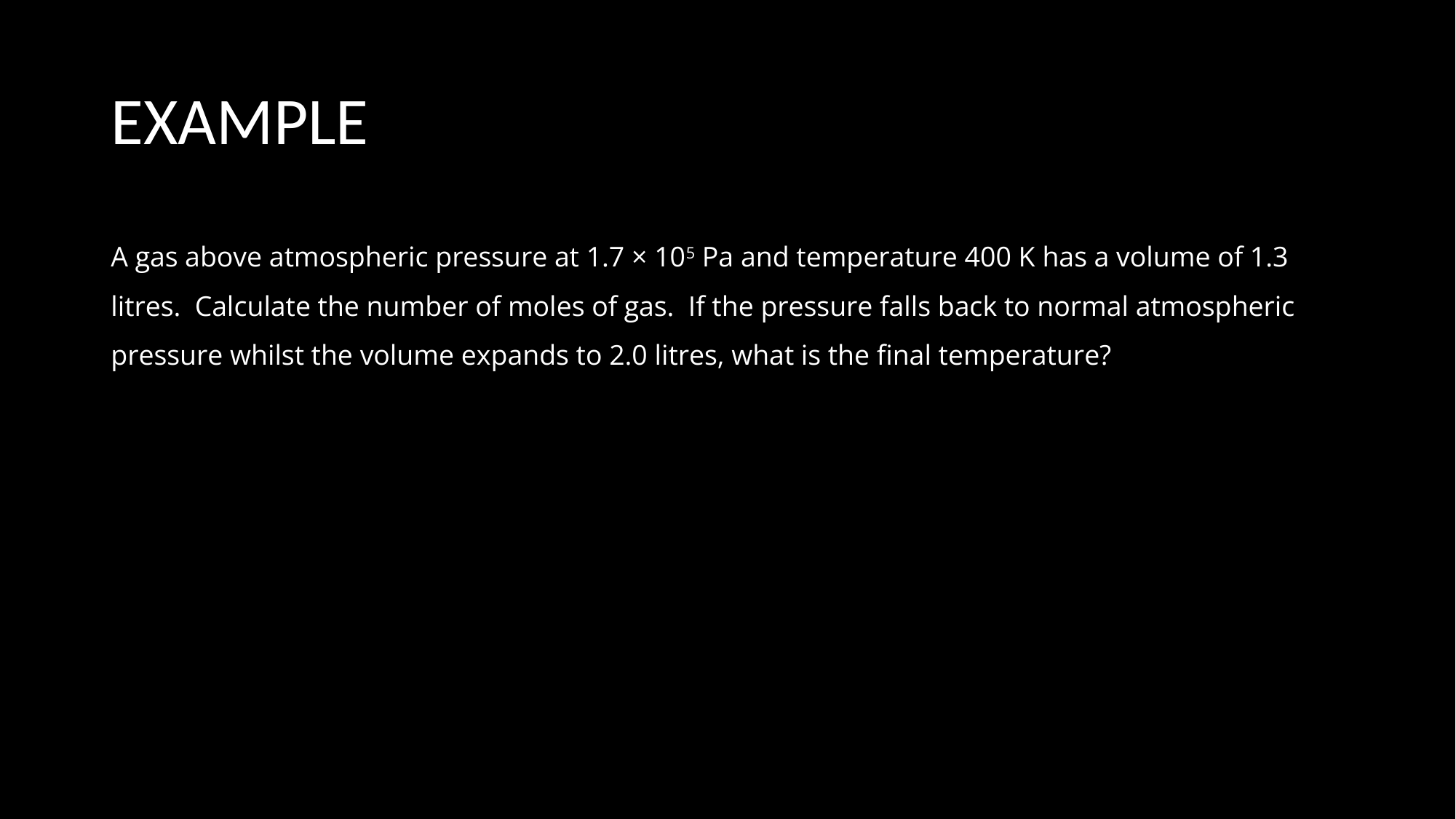

# EXAMPLE
A gas above atmospheric pressure at 1.7 × 105 Pa and temperature 400 K has a volume of 1.3 litres.  Calculate the number of moles of gas.  If the pressure falls back to normal atmospheric pressure whilst the volume expands to 2.0 litres, what is the final temperature?